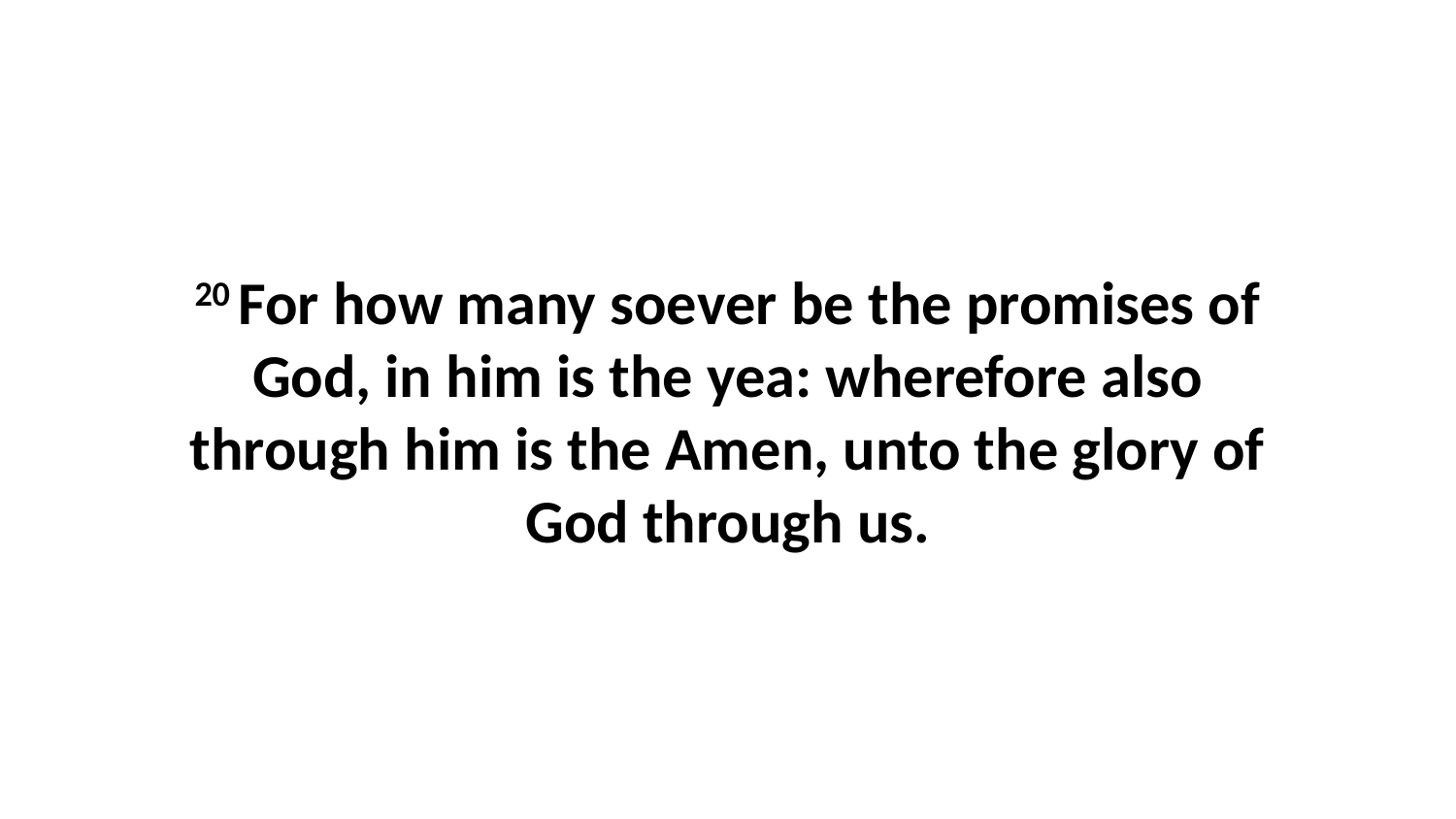

20 For how many soever be the promises of God, in him is the yea: wherefore also through him is the Amen, unto the glory of God through us.